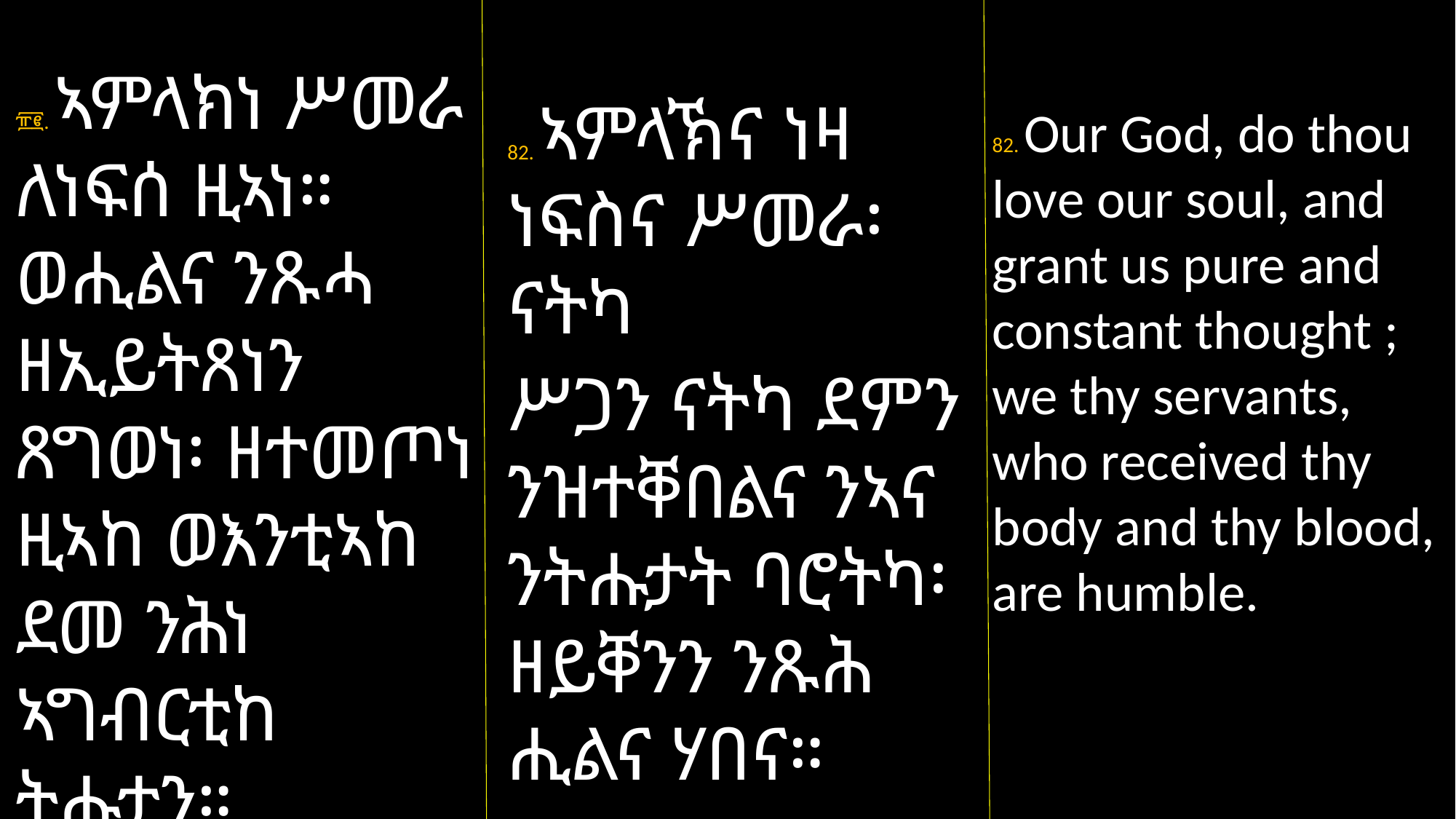

፹፪. ኣምላክነ ሥመራ ለነፍሰ ዚኣነ። ወሒልና ንጹሓ ዘኢይትጸነን ጸግወነ፡ ዘተመጦነ ዚኣከ ወእንቲኣከ ደመ ንሕነ ኣግብርቲከ ትሑታን።
82. ኣምላኽና ነዛ ነፍስና ሥመራ፡ ናትካ
ሥጋን ናትካ ደምን ንዝተቐበልና ንኣና ንትሑታት ባሮትካ፡ ዘይቐንን ንጹሕ ሒልና ሃበና።
82. Our God, do thou love our soul, and grant us pure and constant thought ; we thy servants, who received thy body and thy blood, are humble.